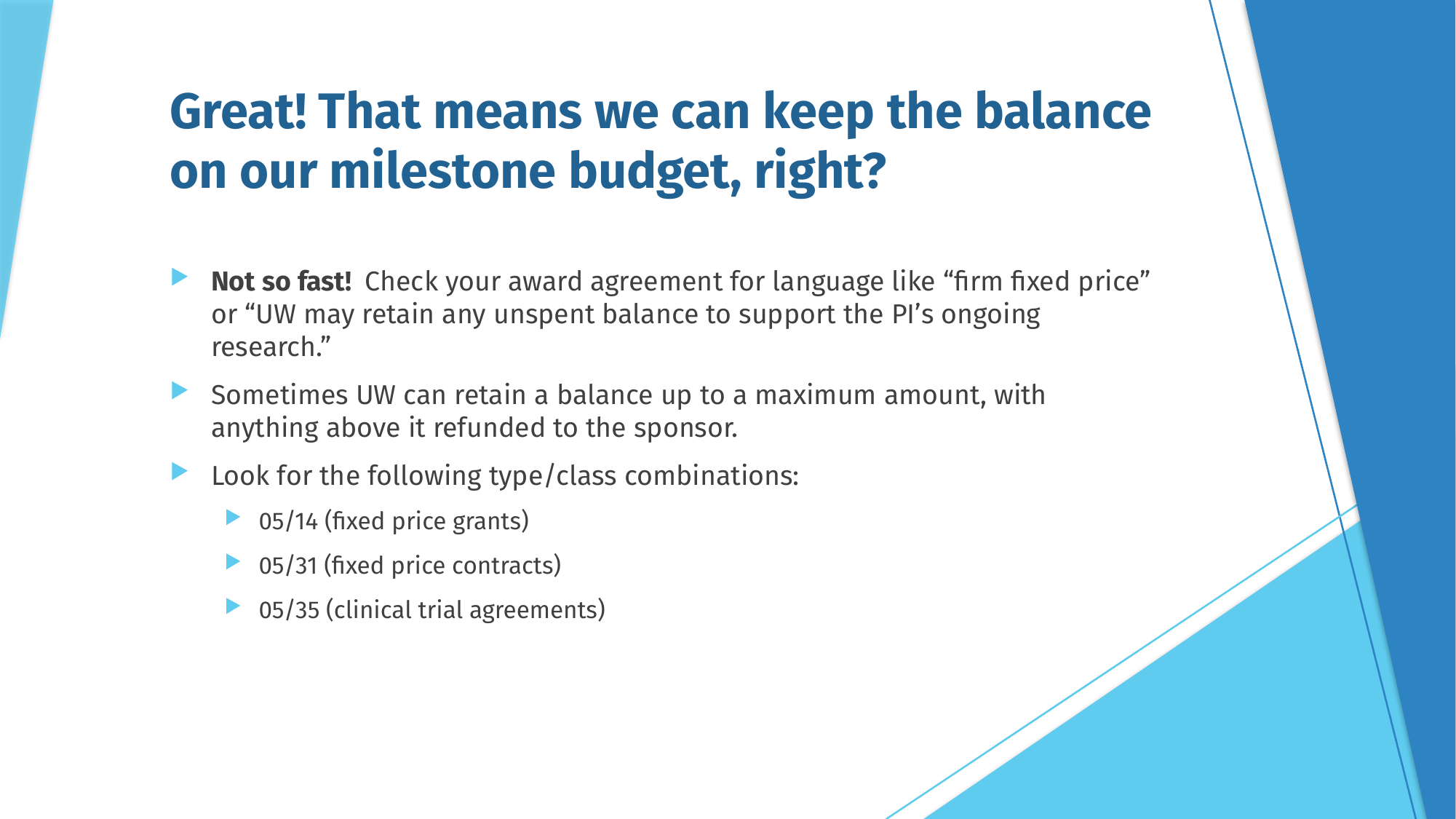

# Great! That means we can keep the balance on our milestone budget, right?
Not so fast!  Check your award agreement for language like “firm fixed price” or “UW may retain any unspent balance to support the PI’s ongoing research.”
Sometimes UW can retain a balance up to a maximum amount, with anything above it refunded to the sponsor.
Look for the following type/class combinations:
05/14 (fixed price grants)
05/31 (fixed price contracts)
05/35 (clinical trial agreements)